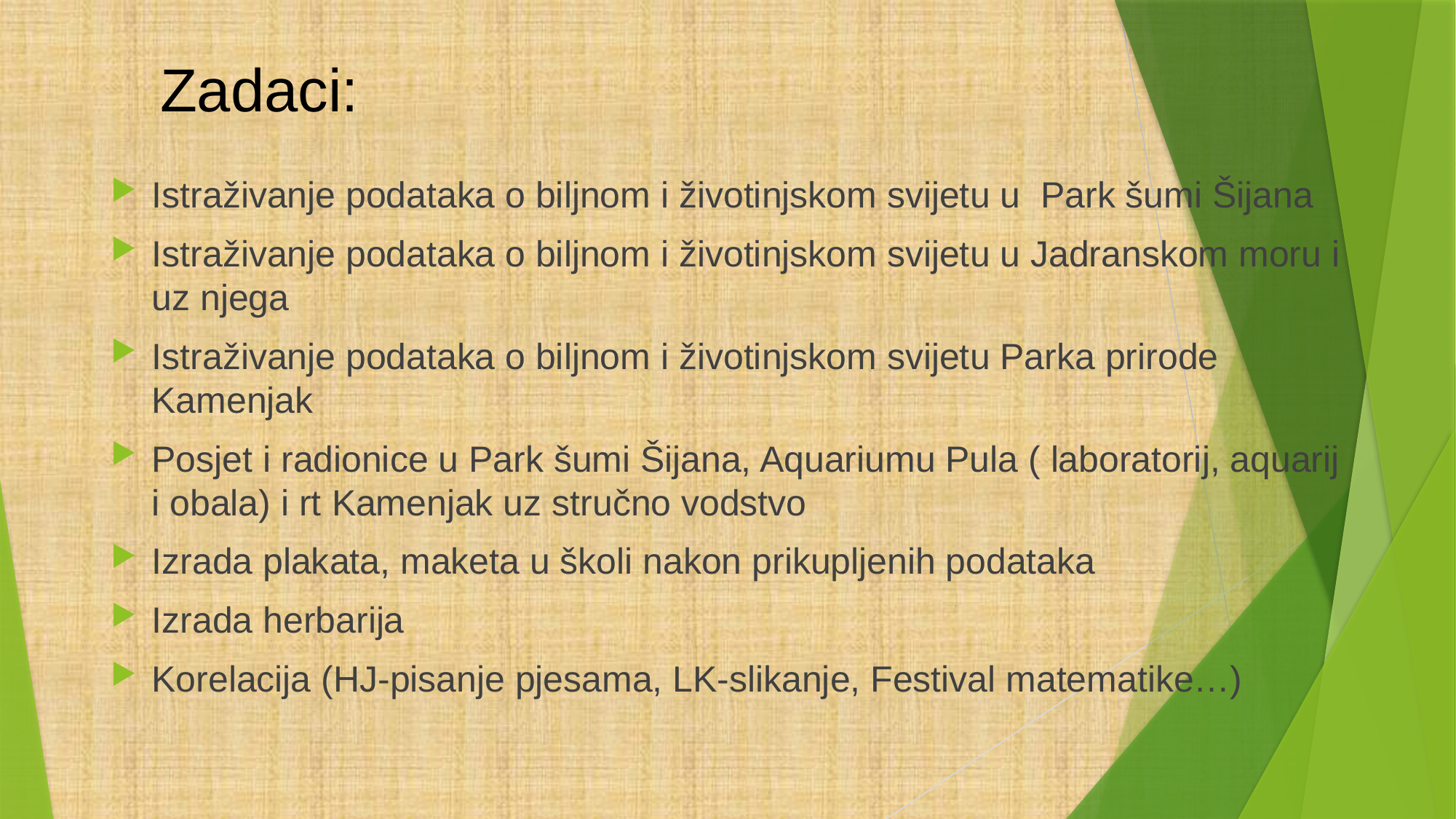

# Zadaci:
Istraživanje podataka o biljnom i životinjskom svijetu u  Park šumi Šijana
Istraživanje podataka o biljnom i životinjskom svijetu u Jadranskom moru i uz njega
Istraživanje podataka o biljnom i životinjskom svijetu Parka prirode Kamenjak
Posjet i radionice u Park šumi Šijana, Aquariumu Pula ( laboratorij, aquarij i obala) i rt Kamenjak uz stručno vodstvo
Izrada plakata, maketa u školi nakon prikupljenih podataka
Izrada herbarija
Korelacija (HJ-pisanje pjesama, LK-slikanje, Festival matematike…)